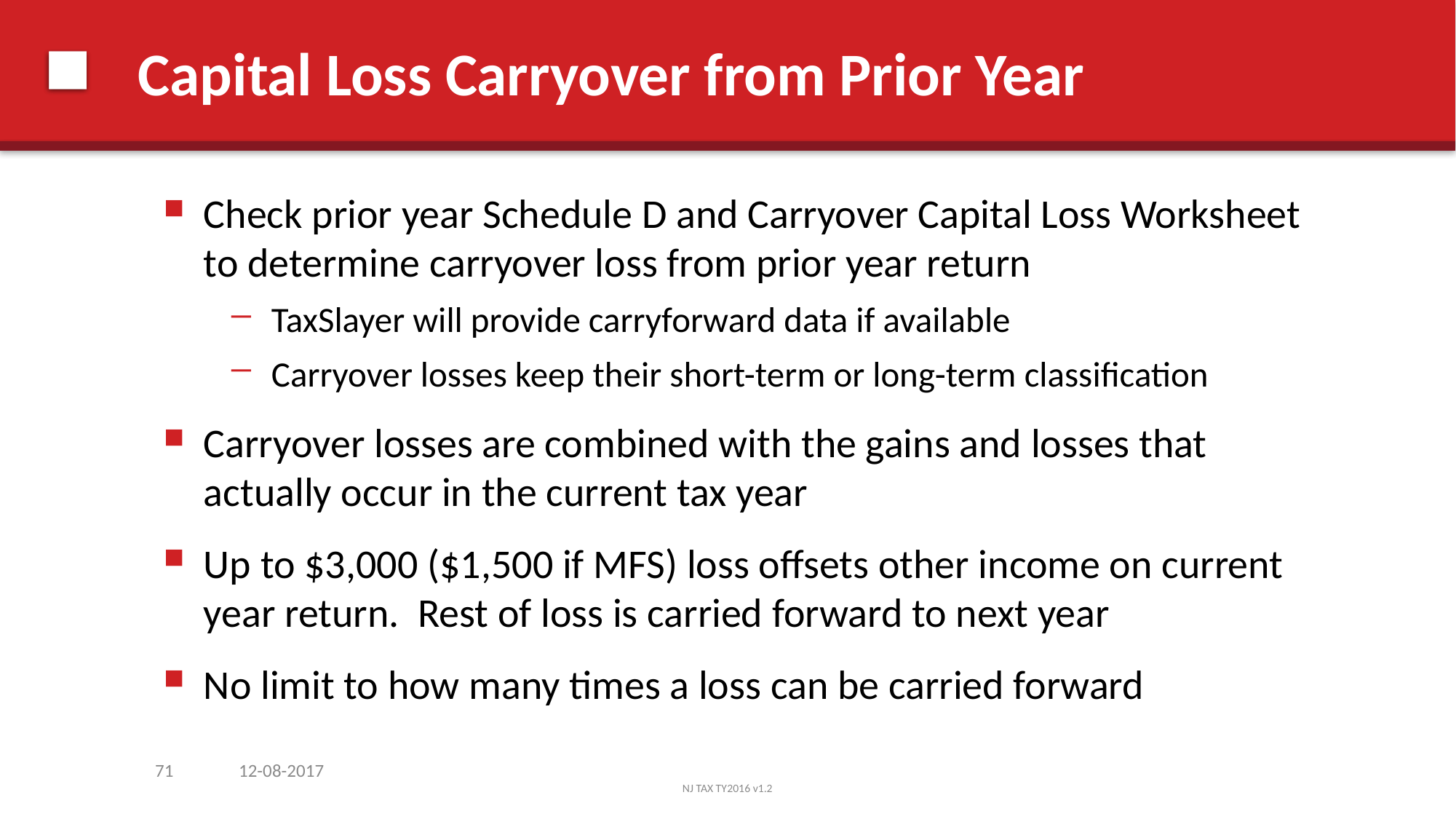

# Capital Loss Carryover from Prior Year
Check prior year Schedule D and Carryover Capital Loss Worksheet to determine carryover loss from prior year return
TaxSlayer will provide carryforward data if available
Carryover losses keep their short-term or long-term classification
Carryover losses are combined with the gains and losses that actually occur in the current tax year
Up to $3,000 ($1,500 if MFS) loss offsets other income on current year return.  Rest of loss is carried forward to next year
No limit to how many times a loss can be carried forward

71
12-08-2017
NJ TAX TY2016 v1.2